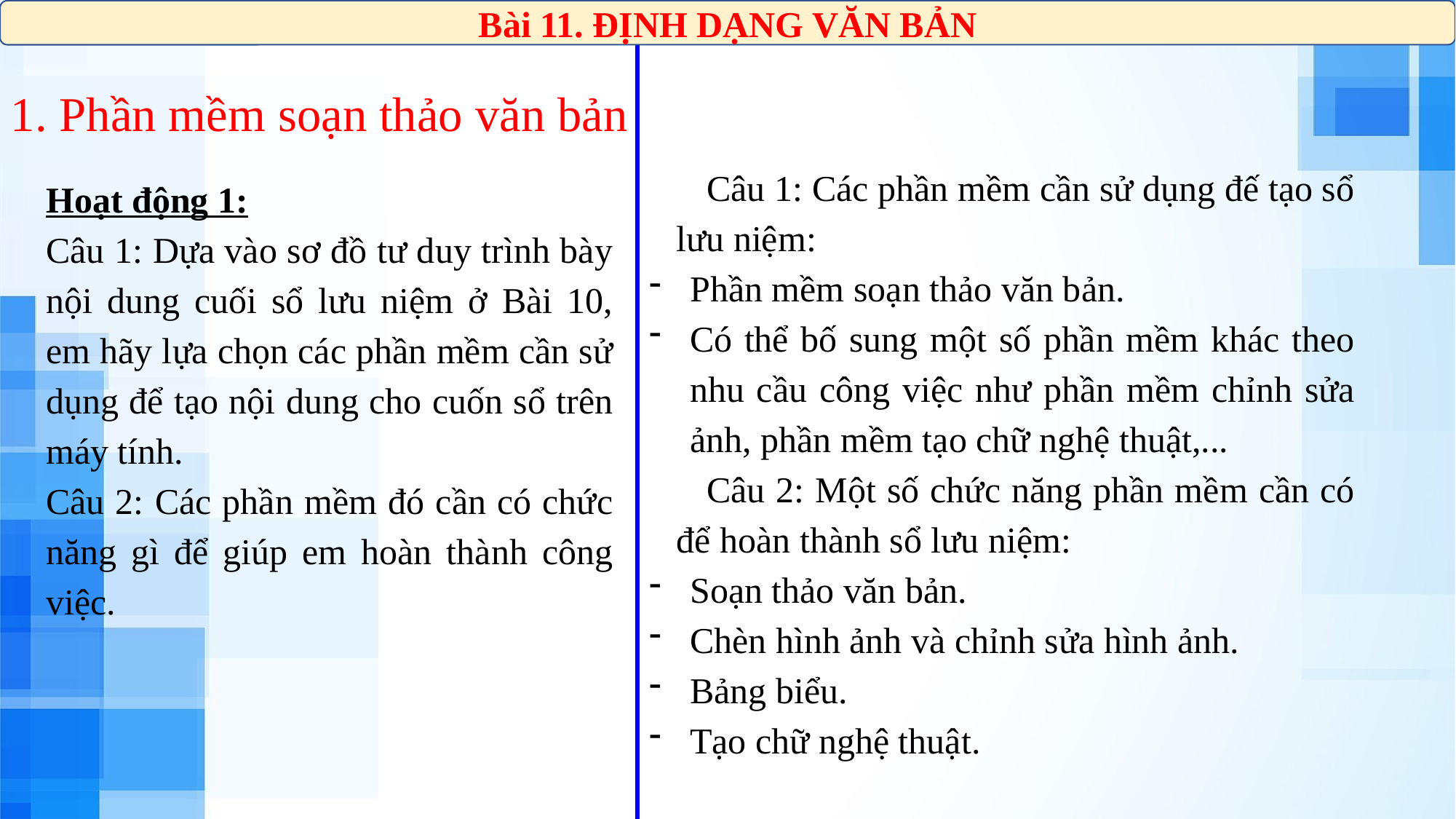

Bài 11. ĐỊNH DẠNG VĂN BẢN
1. Phần mềm soạn thảo văn bản
Câu 1: Các phần mềm cần sử dụng đế tạo sổ lưu niệm:
Phần mềm soạn thảo văn bản.
Có thể bố sung một số phần mềm khác theo nhu cầu công việc như phần mềm chỉnh sửa ảnh, phần mềm tạo chữ nghệ thuật,...
Câu 2: Một số chức năng phần mềm cần có để hoàn thành sổ lưu niệm:
Soạn thảo văn bản.
Chèn hình ảnh và chỉnh sửa hình ảnh.
Bảng biểu.
Tạo chữ nghệ thuật.
Hoạt động 1:
Câu 1: Dựa vào sơ đồ tư duy trình bày nội dung cuối sổ lưu niệm ở Bài 10, em hãy lựa chọn các phần mềm cần sử dụng để tạo nội dung cho cuốn sổ trên máy tính.
Câu 2: Các phần mềm đó cần có chức năng gì để giúp em hoàn thành công việc.